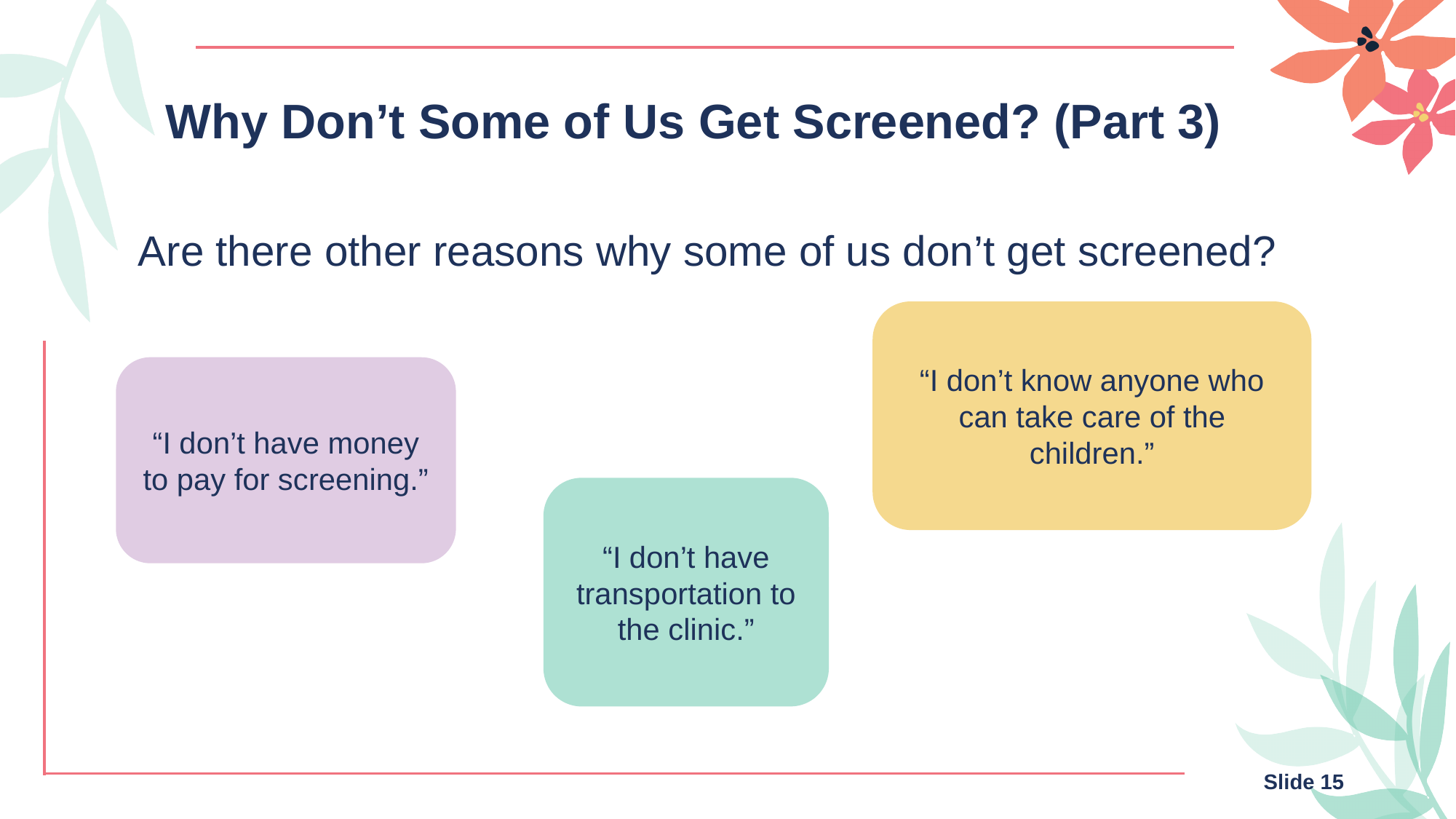

# Why Don’t Some of Us Get Screened? (Part 3)
Are there other reasons why some of us don’t get screened?

“I don’t know anyone who can take care of the children.”
“I don’t have money to pay for screening.”
“I don’t have transportation to the clinic.”
Slide 15